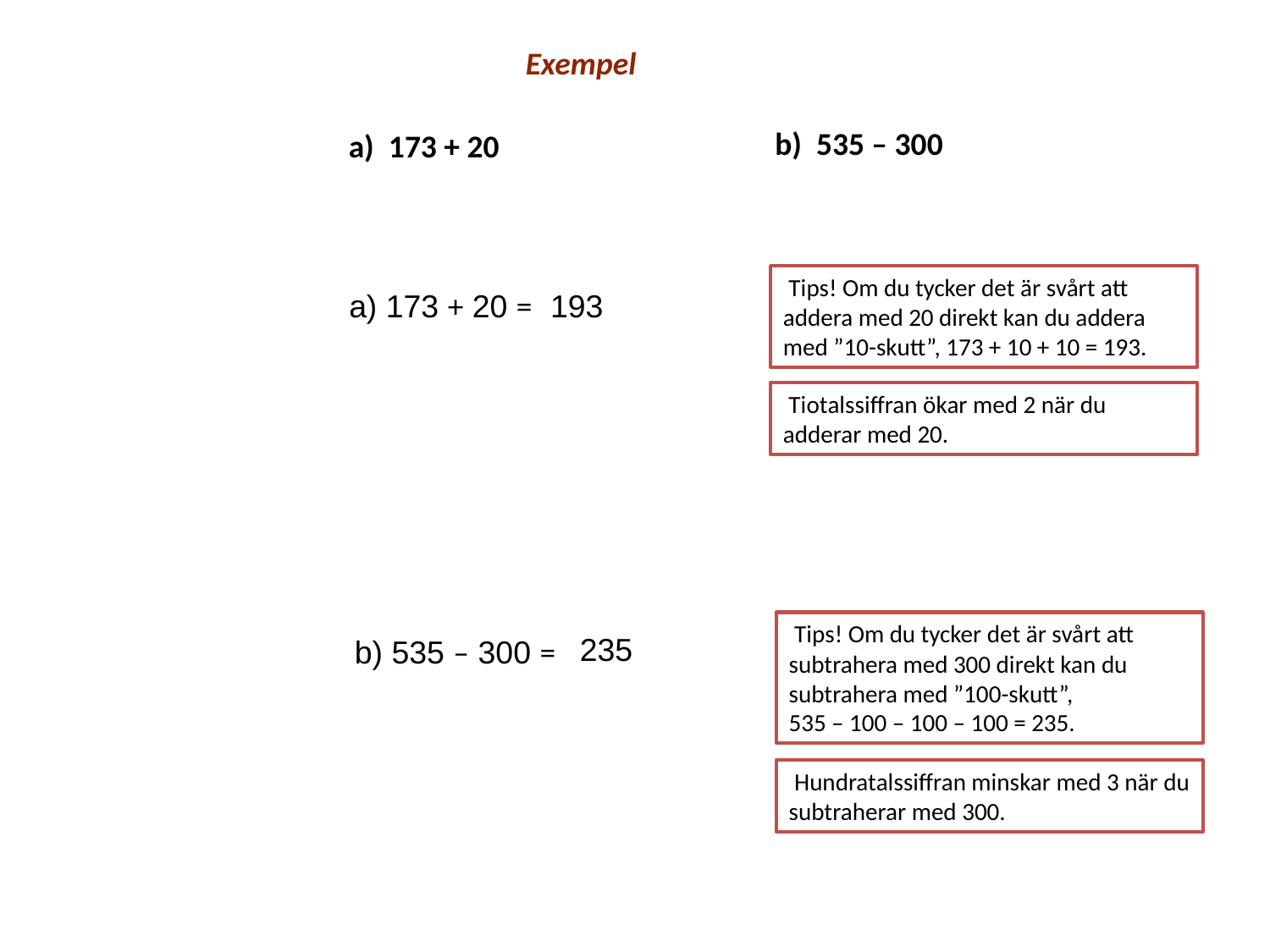

Exempel
| b) 535 – 300 |
| --- |
| a) 173 + 20 |
| --- |
 Tips! Om du tycker det är svårt att addera med 20 direkt kan du addera med ”10-skutt”, 173 + 10 + 10 = 193.
a) 173 + 20 =
 193
 Tiotalssiffran ökar med 2 när du adderar med 20.
 Tips! Om du tycker det är svårt att subtrahera med 300 direkt kan du subtrahera med ”100-skutt”,
535 – 100 – 100 – 100 = 235.
 235
b) 535 – 300 =
 Hundratalssiffran minskar med 3 när du subtraherar med 300.